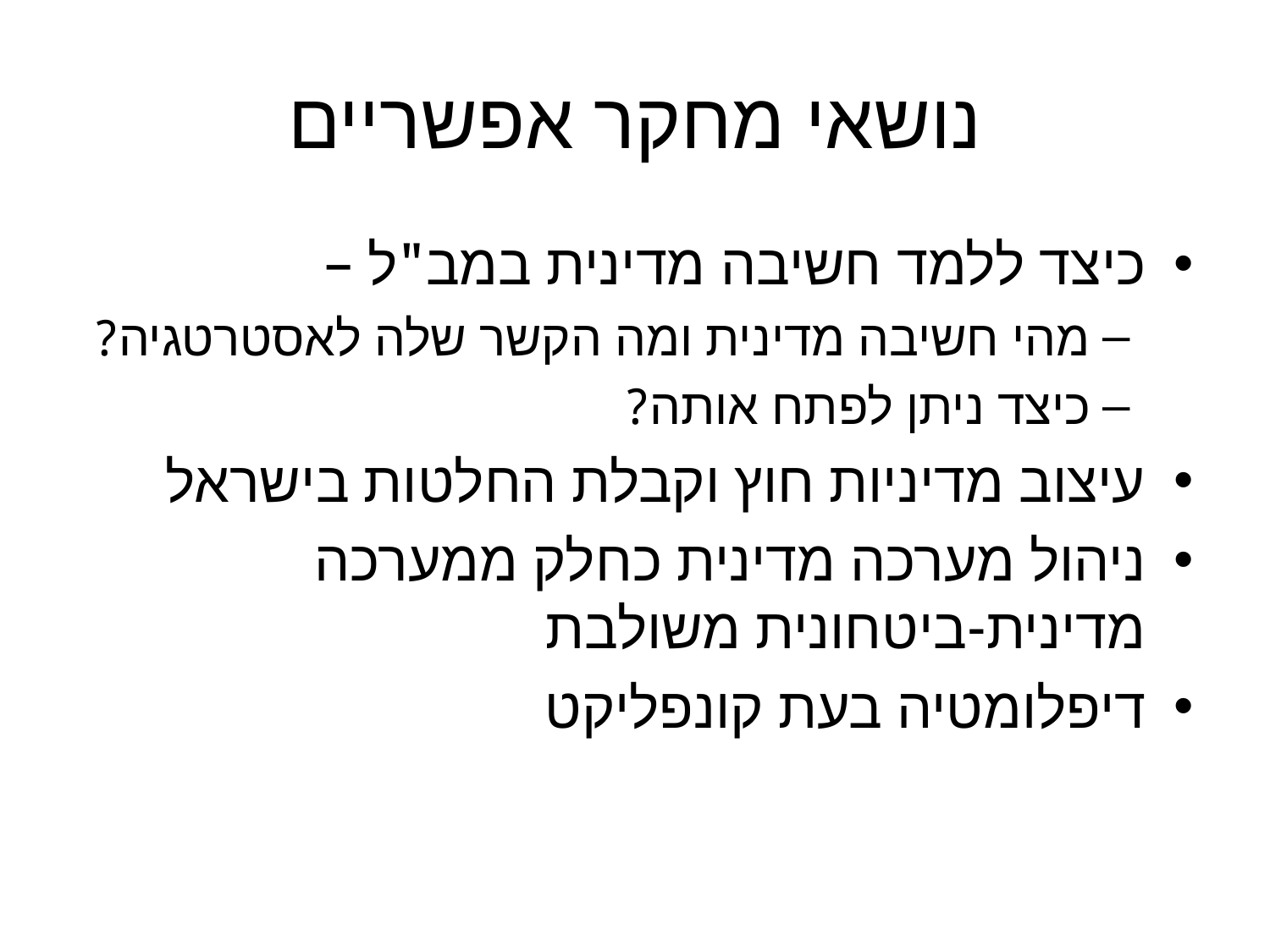

# נושאי מחקר אפשריים
כיצד ללמד חשיבה מדינית במב"ל –
מהי חשיבה מדינית ומה הקשר שלה לאסטרטגיה?
כיצד ניתן לפתח אותה?
עיצוב מדיניות חוץ וקבלת החלטות בישראל
ניהול מערכה מדינית כחלק ממערכה מדינית-ביטחונית משולבת
דיפלומטיה בעת קונפליקט